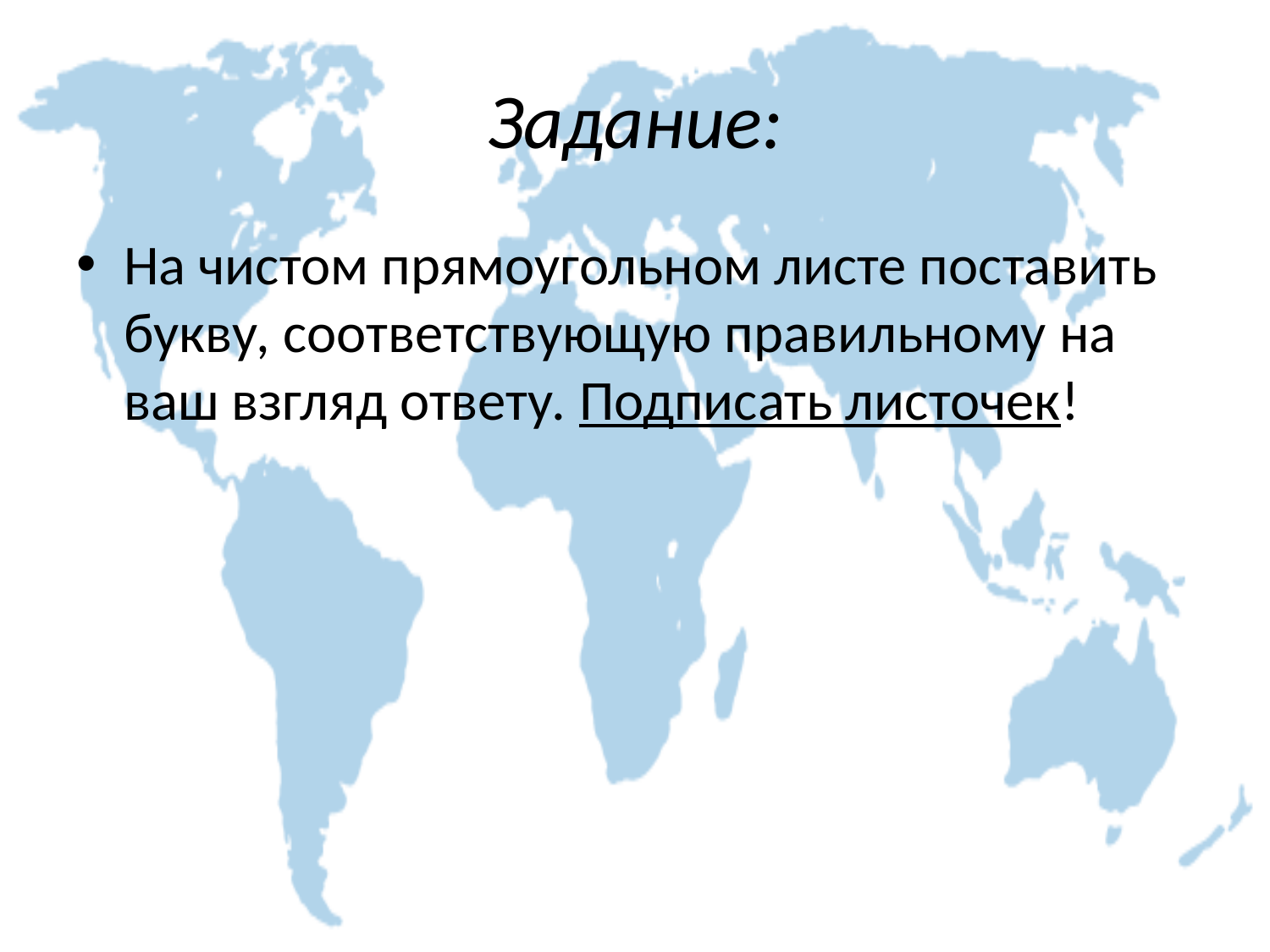

# Задание:
На чистом прямоугольном листе поставить букву, соответствующую правильному на ваш взгляд ответу. Подписать листочек!